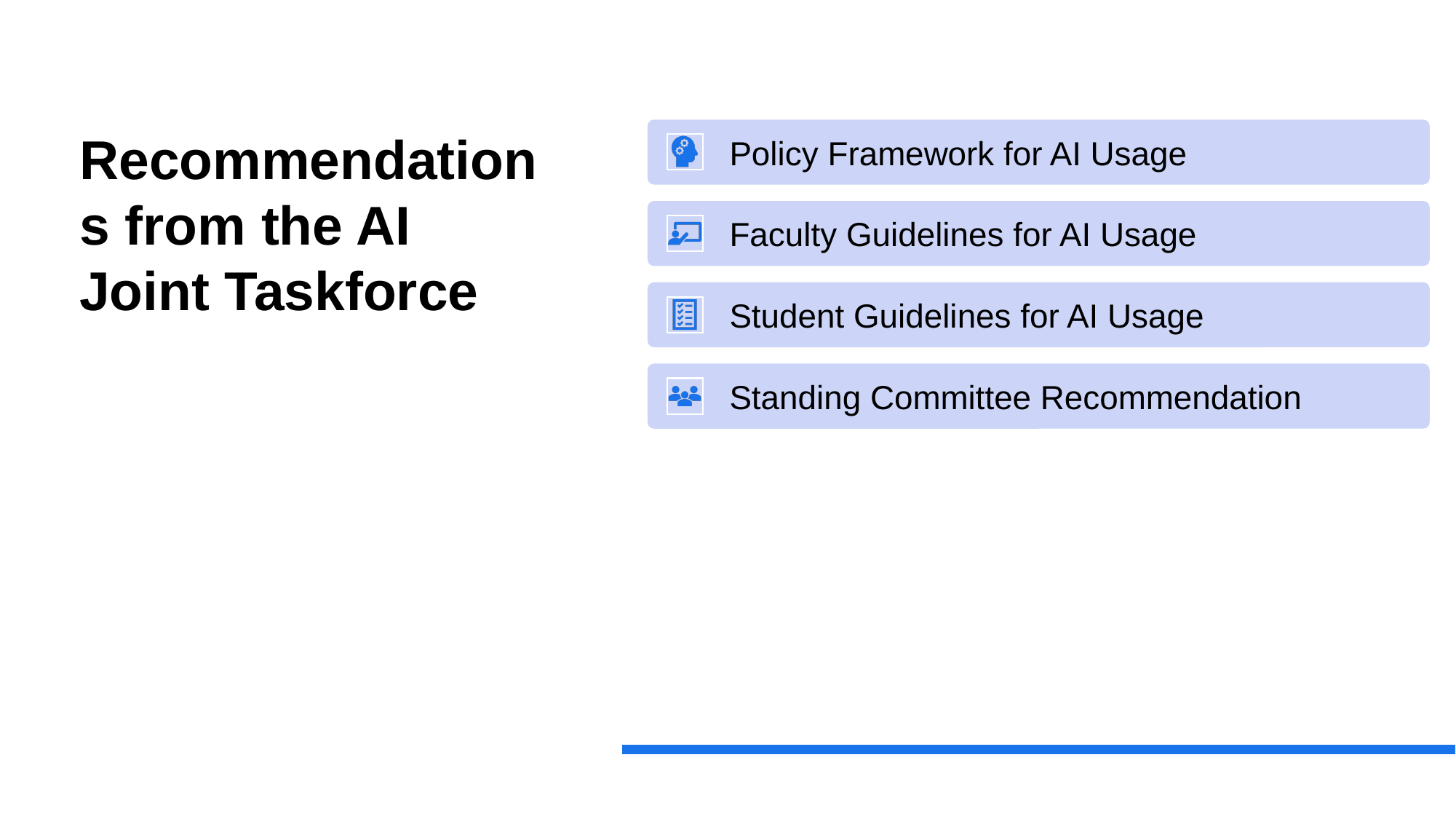

# Recommendations from the AI Joint Taskforce
Policy Framework for AI Usage​
Faculty Guidelines for AI Usage​
Student Guidelines for AI Usage​
Standing Committee Recommendation